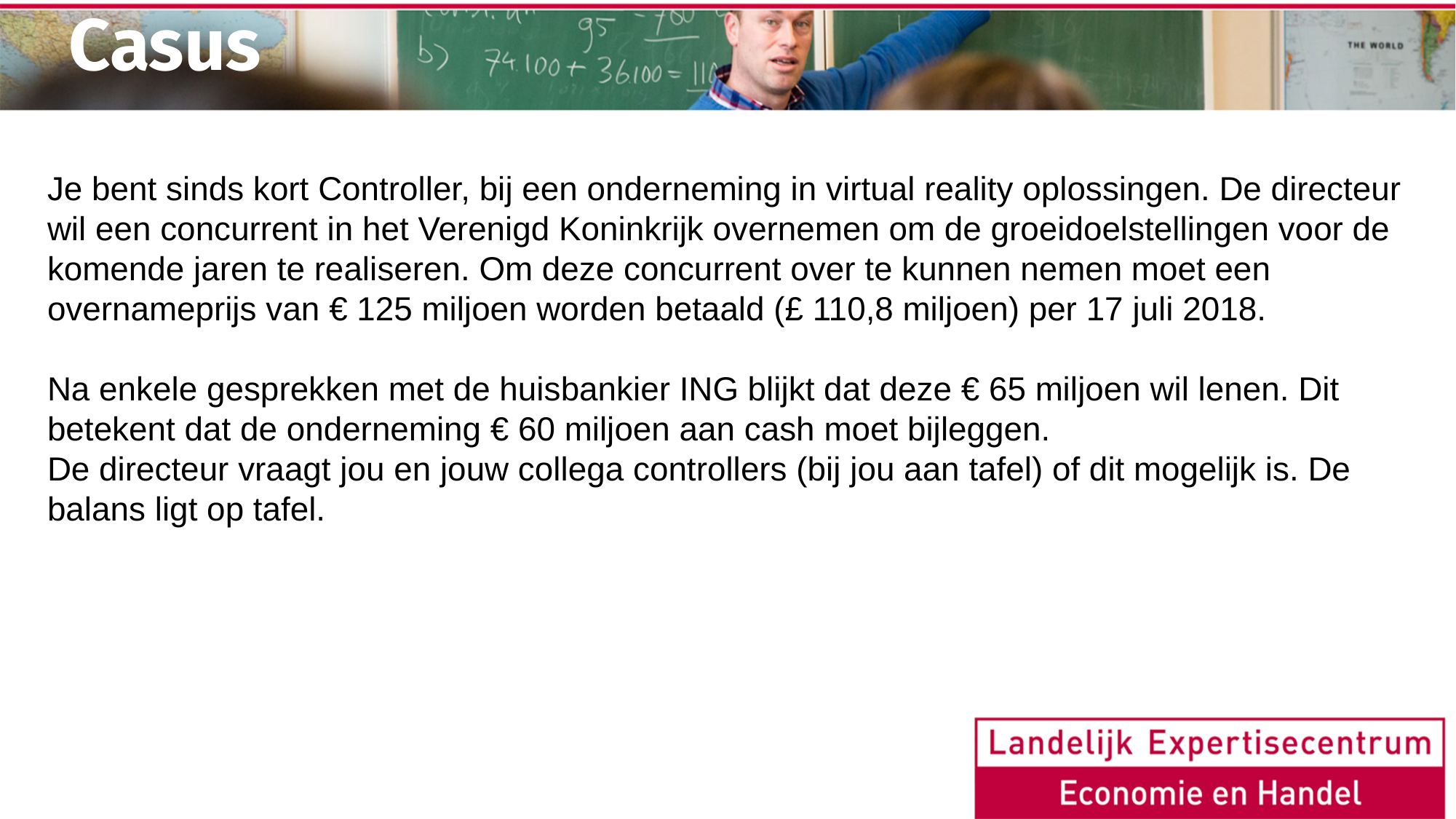

# Casus
Je bent sinds kort Controller, bij een onderneming in virtual reality oplossingen. De directeur wil een concurrent in het Verenigd Koninkrijk overnemen om de groeidoelstellingen voor de komende jaren te realiseren. Om deze concurrent over te kunnen nemen moet een overnameprijs van € 125 miljoen worden betaald (£ 110,8 miljoen) per 17 juli 2018.

Na enkele gesprekken met de huisbankier ING blijkt dat deze € 65 miljoen wil lenen. Dit betekent dat de onderneming € 60 miljoen aan cash moet bijleggen.
De directeur vraagt jou en jouw collega controllers (bij jou aan tafel) of dit mogelijk is. De balans ligt op tafel.